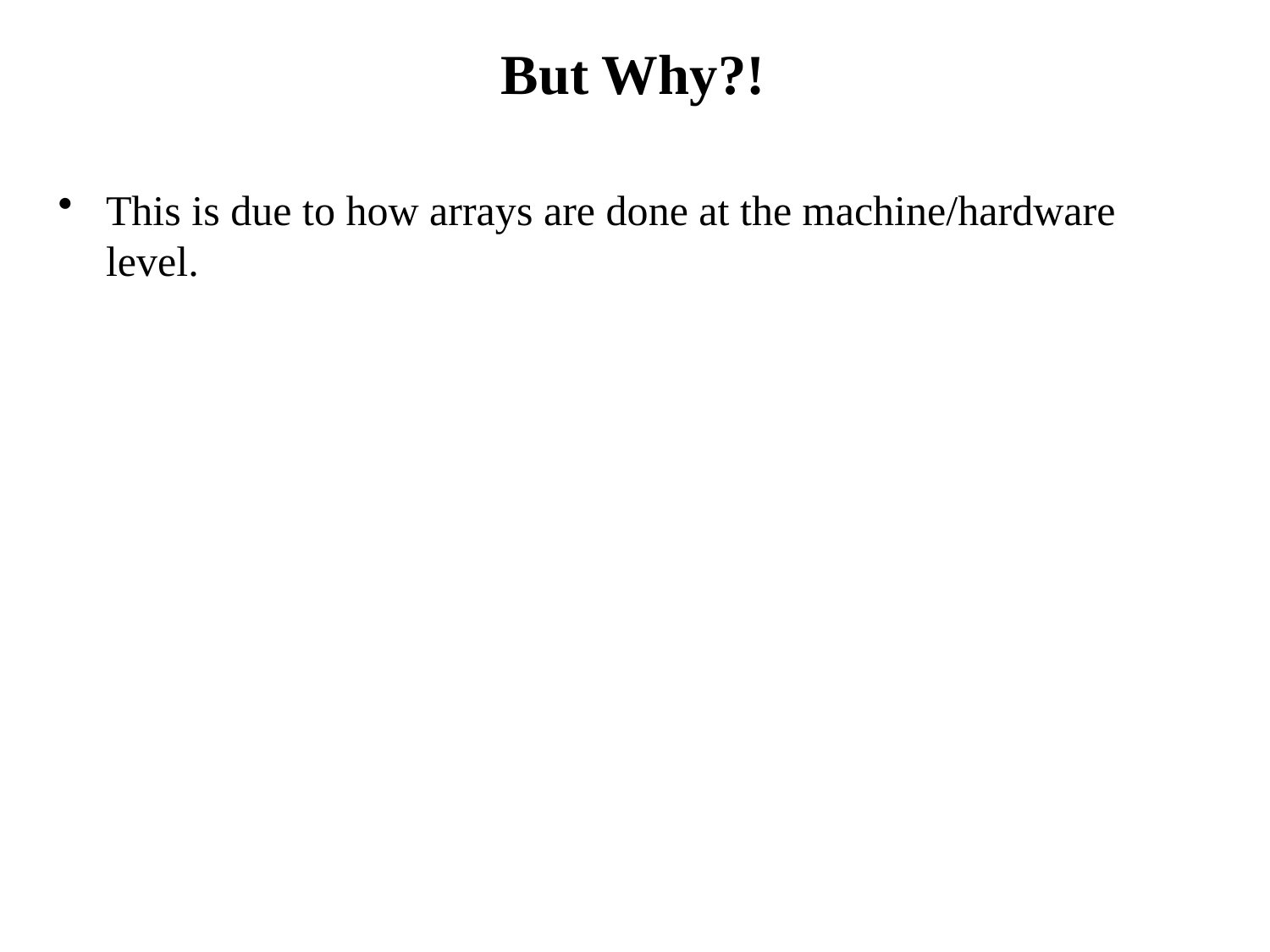

# But Why?!
This is due to how arrays are done at the machine/hardware level.